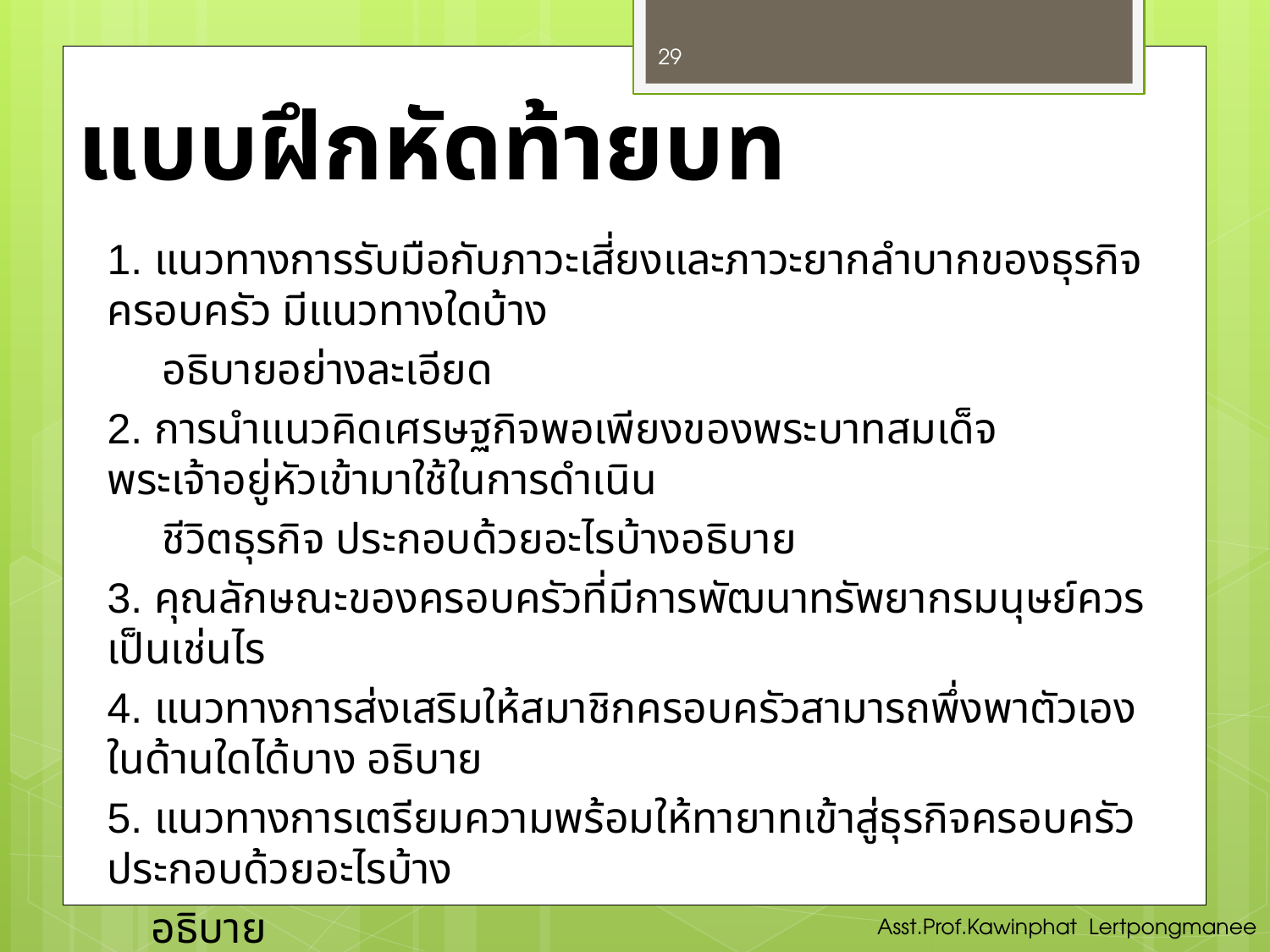

29
# แบบฝึกหัดท้ายบท
1. แนวทางการรับมือกับภาวะเสี่ยงและภาวะยากลำบากของธุรกิจครอบครัว มีแนวทางใดบ้าง
     อธิบายอย่างละเอียด
2. การนำแนวคิดเศรษฐกิจพอเพียงของพระบาทสมเด็จพระเจ้าอยู่หัวเข้ามาใช้ในการดำเนิน
     ชีวิตธุรกิจ ประกอบด้วยอะไรบ้างอธิบาย
3. คุณลักษณะของครอบครัวที่มีการพัฒนาทรัพยากรมนุษย์ควรเป็นเช่นไร
4. แนวทางการส่งเสริมให้สมาชิกครอบครัวสามารถพึ่งพาตัวเองในด้านใดได้บาง อธิบาย
5. แนวทางการเตรียมความพร้อมให้ทายาทเข้าสู่ธุรกิจครอบครัว ประกอบด้วยอะไรบ้าง
    อธิบาย
6. การพัฒนาศักยภาพของสมาชิกในครอบครัว ด้วยการสนับสนุนการพัฒนาในด้านได ได้บ้าง
     อธิบาย
Asst.Prof.Kawinphat  Lertpongmanee